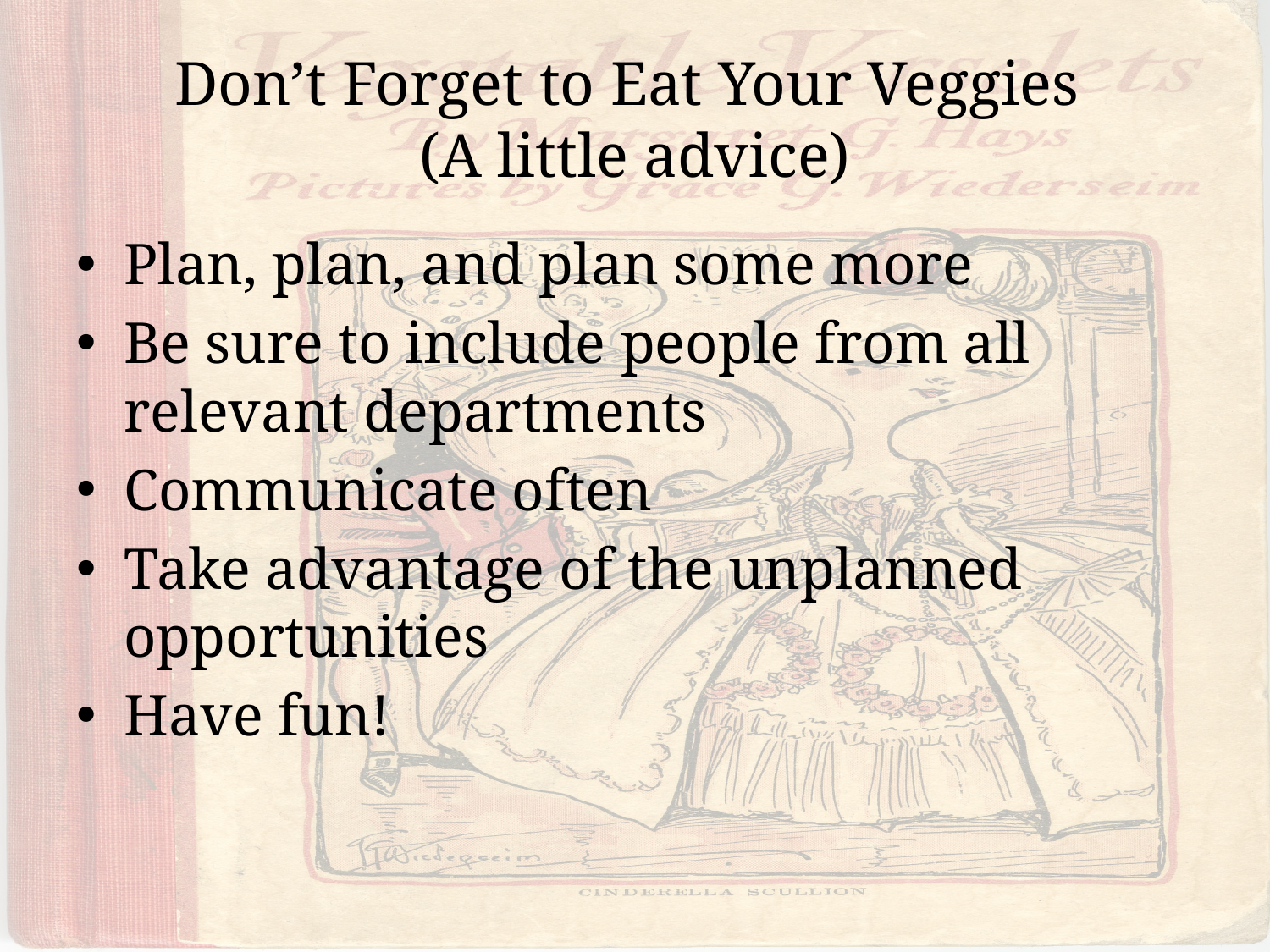

# Don’t Forget to Eat Your Veggies (A little advice)
Plan, plan, and plan some more
Be sure to include people from all relevant departments
Communicate often
Take advantage of the unplanned opportunities
Have fun!